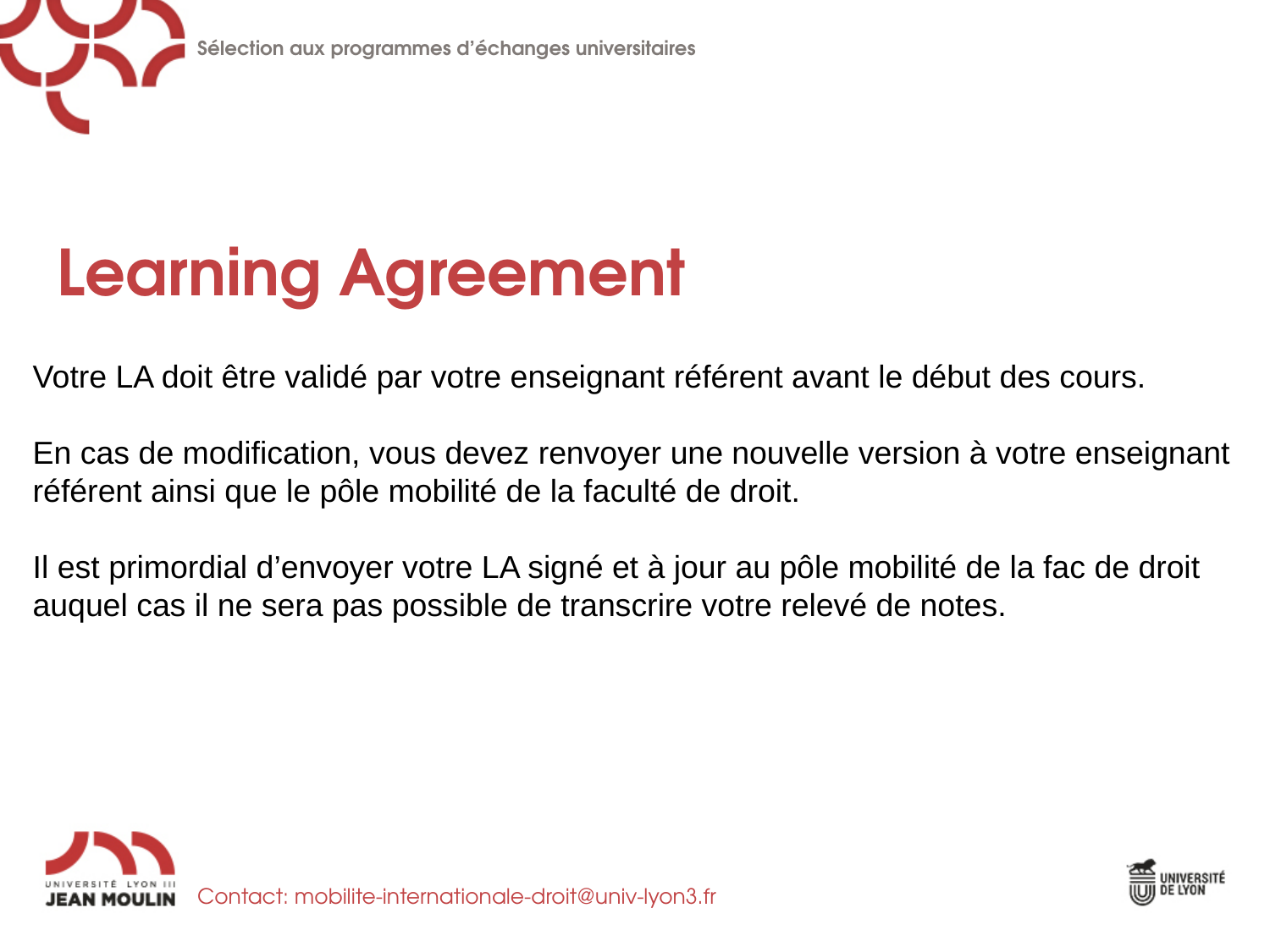

Sélection aux programmes d’échanges universitaires
Learning Agreement

Votre LA doit être validé par votre enseignant référent avant le début des cours.
En cas de modification, vous devez renvoyer une nouvelle version à votre enseignant référent ainsi que le pôle mobilité de la faculté de droit.
Il est primordial d’envoyer votre LA signé et à jour au pôle mobilité de la fac de droit auquel cas il ne sera pas possible de transcrire votre relevé de notes.
Contact: mobilite-internationale-droit@univ-lyon3.fr